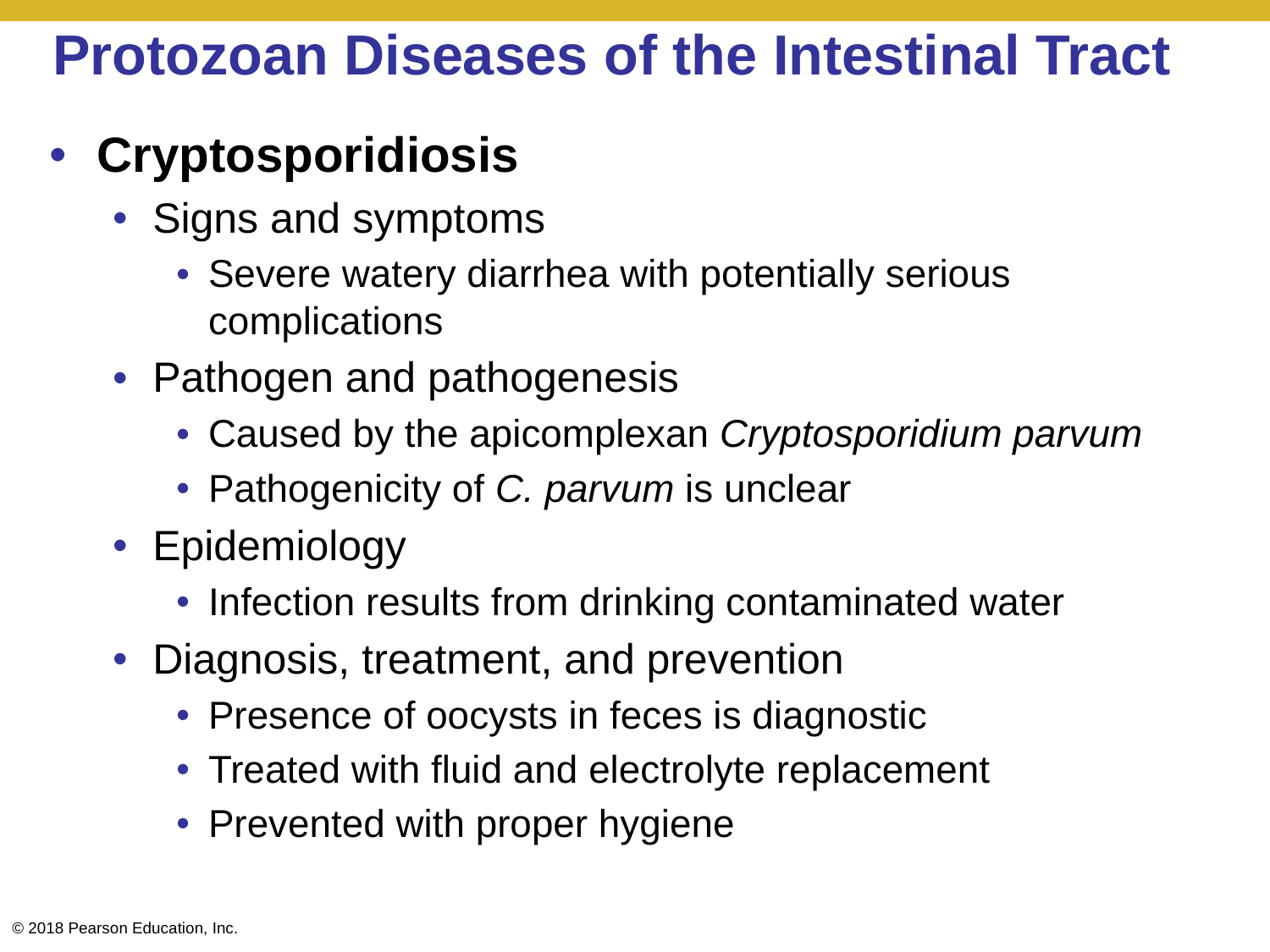

# Protozoan Diseases of the Intestinal Tract
Cryptosporidiosis
Signs and symptoms
Severe watery diarrhea with potentially serious complications
Pathogen and pathogenesis
Caused by the apicomplexan Cryptosporidium parvum
Pathogenicity of C. parvum is unclear
Epidemiology
Infection results from drinking contaminated water
Diagnosis, treatment, and prevention
Presence of oocysts in feces is diagnostic
Treated with fluid and electrolyte replacement
Prevented with proper hygiene